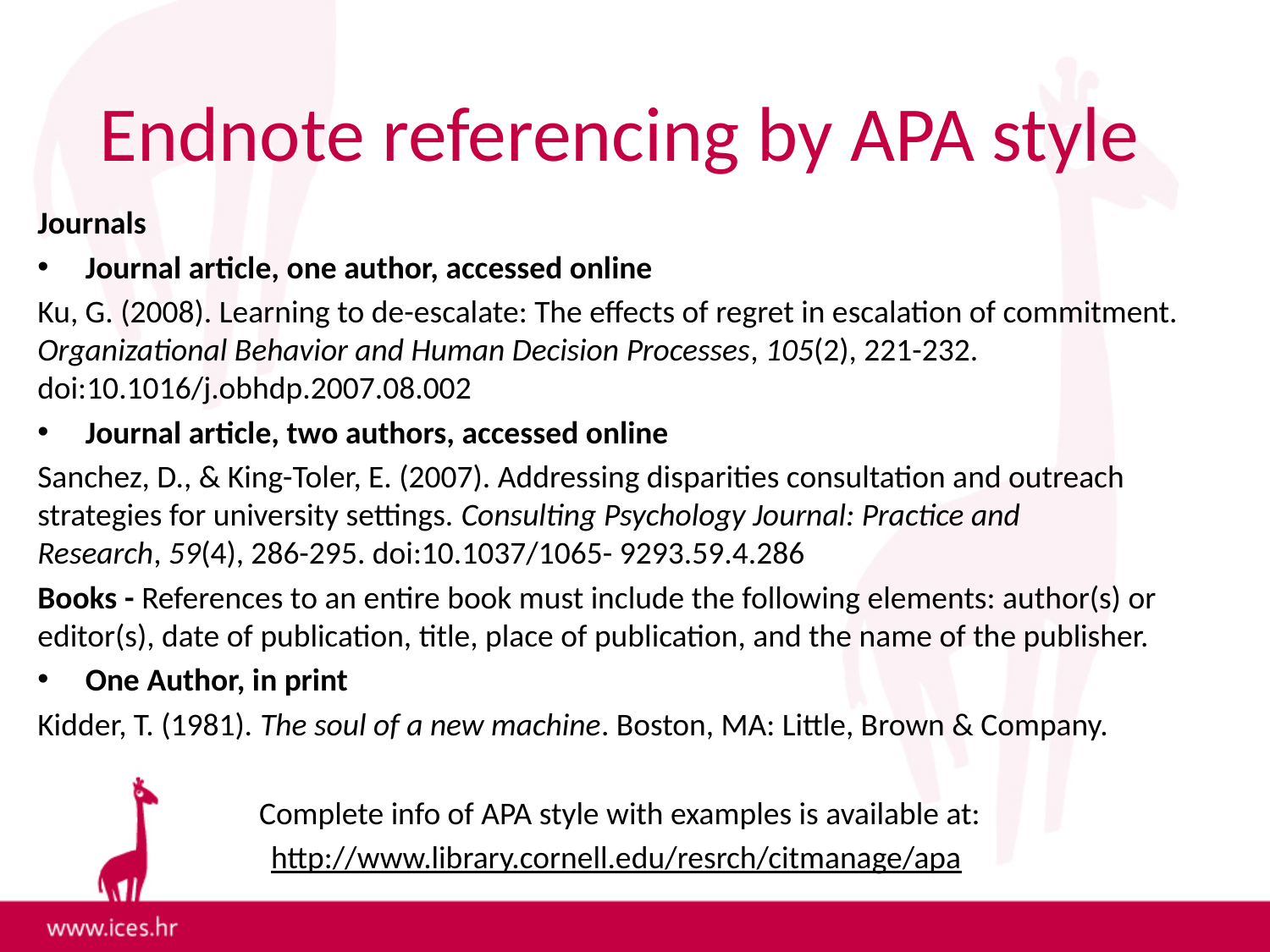

# Endnote referencing by APA style
Journals
Journal article, one author, accessed online
Ku, G. (2008). Learning to de-escalate: The effects of regret in escalation of commitment. Organizational Behavior and Human Decision Processes, 105(2), 221-232. doi:10.1016/j.obhdp.2007.08.002
Journal article, two authors, accessed online
Sanchez, D., & King-Toler, E. (2007). Addressing disparities consultation and outreach strategies for university settings. Consulting Psychology Journal: Practice and Research, 59(4), 286-295. doi:10.1037/1065- 9293.59.4.286
Books - References to an entire book must include the following elements: author(s) or editor(s), date of publication, title, place of publication, and the name of the publisher.
One Author, in print
Kidder, T. (1981). The soul of a new machine. Boston, MA: Little, Brown & Company.

Complete info of APA style with examples is available at:
http://www.library.cornell.edu/resrch/citmanage/apa